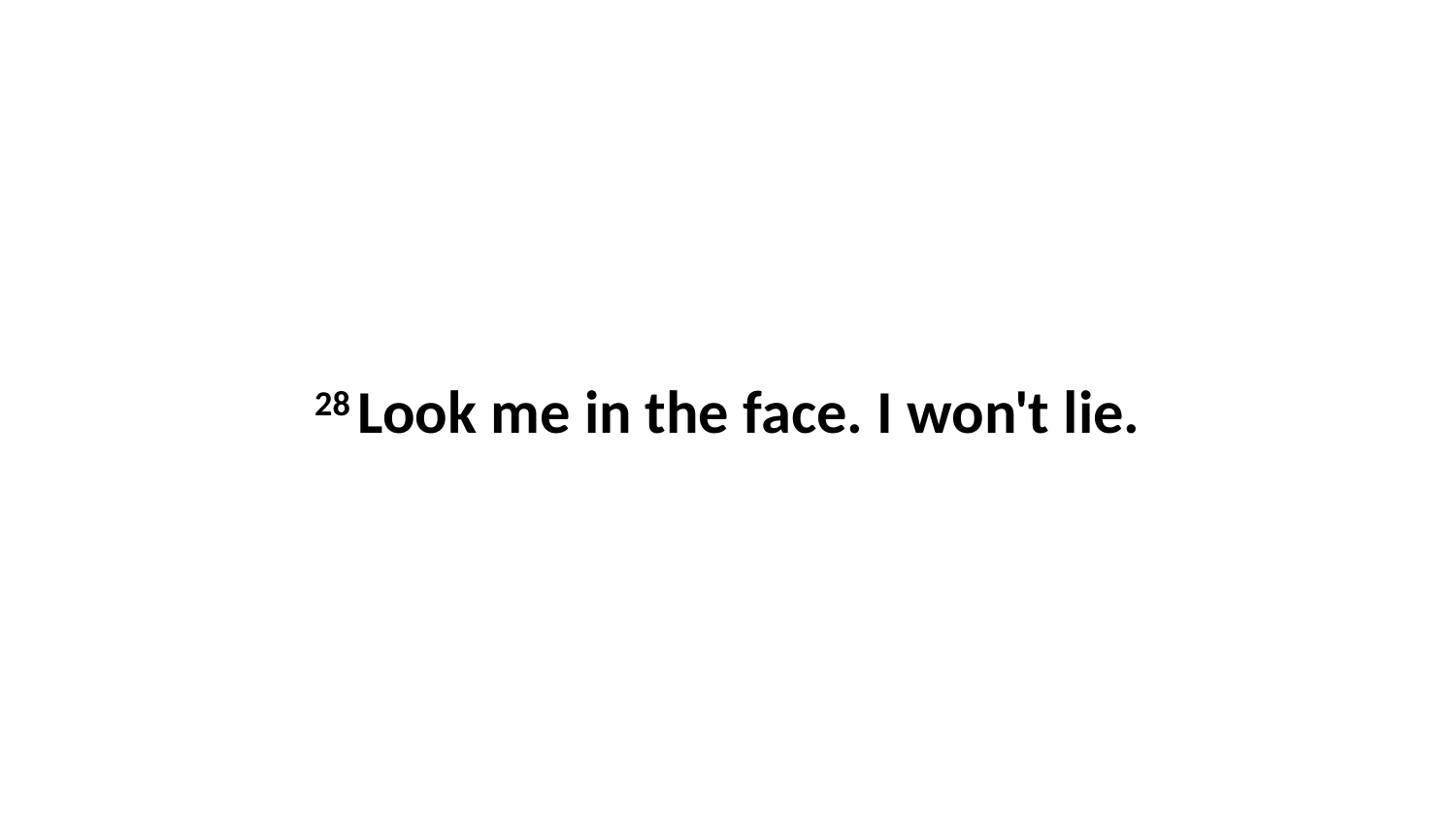

28 Look me in the face. I won't lie.